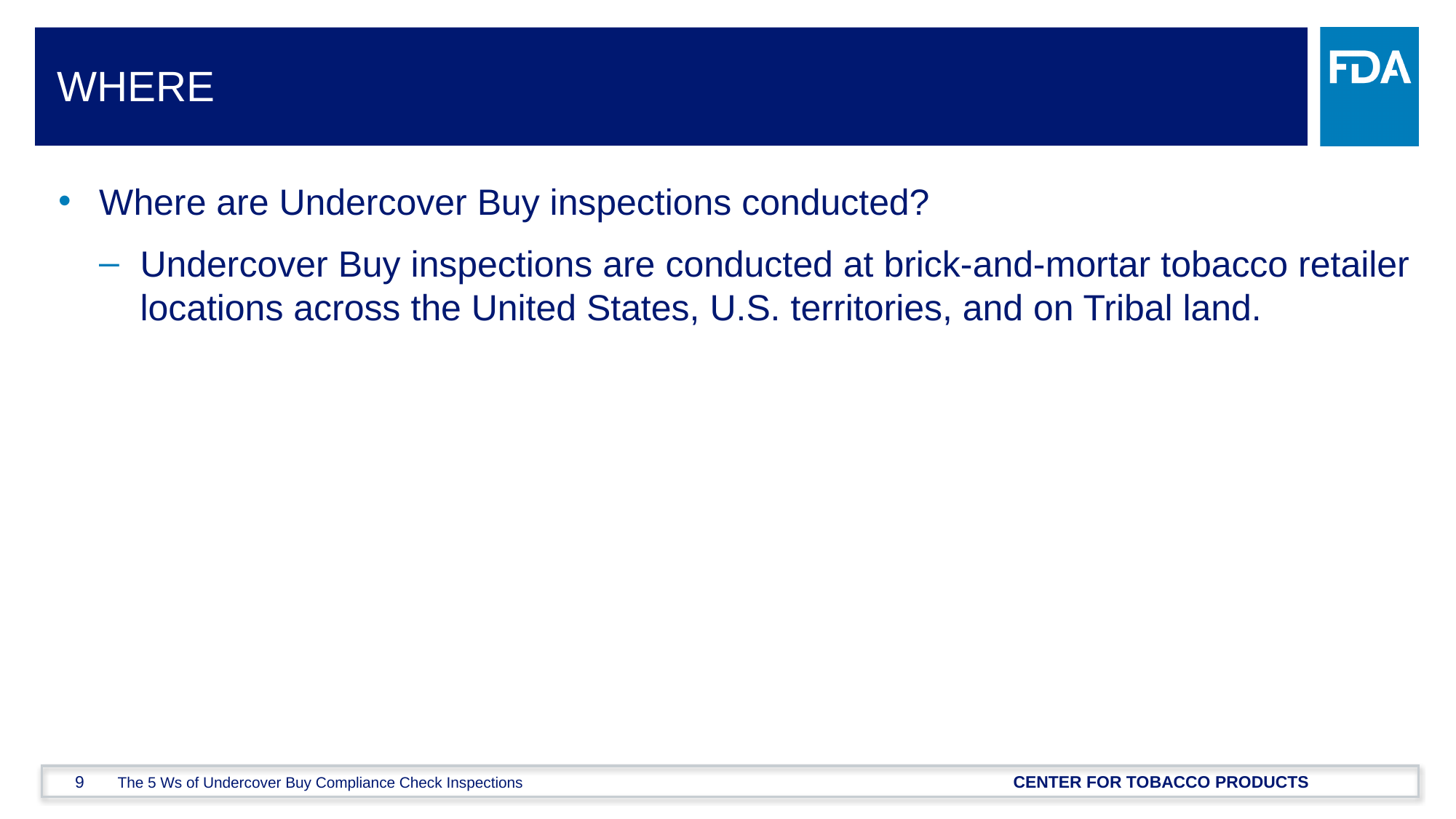

# WHERE
Where are Undercover Buy inspections conducted?
Undercover Buy inspections are conducted at brick-and-mortar tobacco retailer locations across the United States, U.S. territories, and on Tribal land.